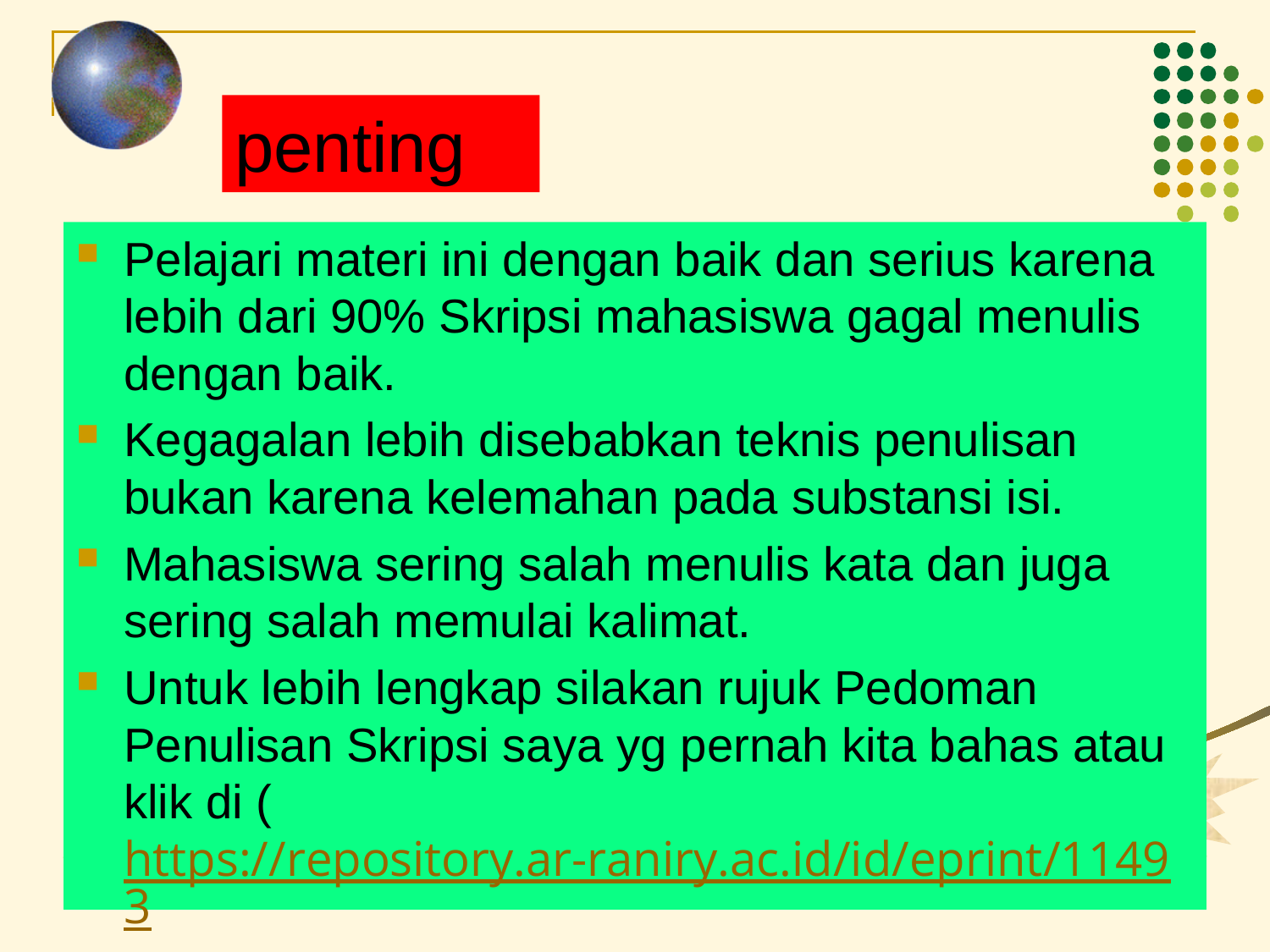

penting
Pelajari materi ini dengan baik dan serius karena lebih dari 90% Skripsi mahasiswa gagal menulis dengan baik.
Kegagalan lebih disebabkan teknis penulisan bukan karena kelemahan pada substansi isi.
Mahasiswa sering salah menulis kata dan juga sering salah memulai kalimat.
Untuk lebih lengkap silakan rujuk Pedoman Penulisan Skripsi saya yg pernah kita bahas atau klik di (https://repository.ar-raniry.ac.id/id/eprint/11493).